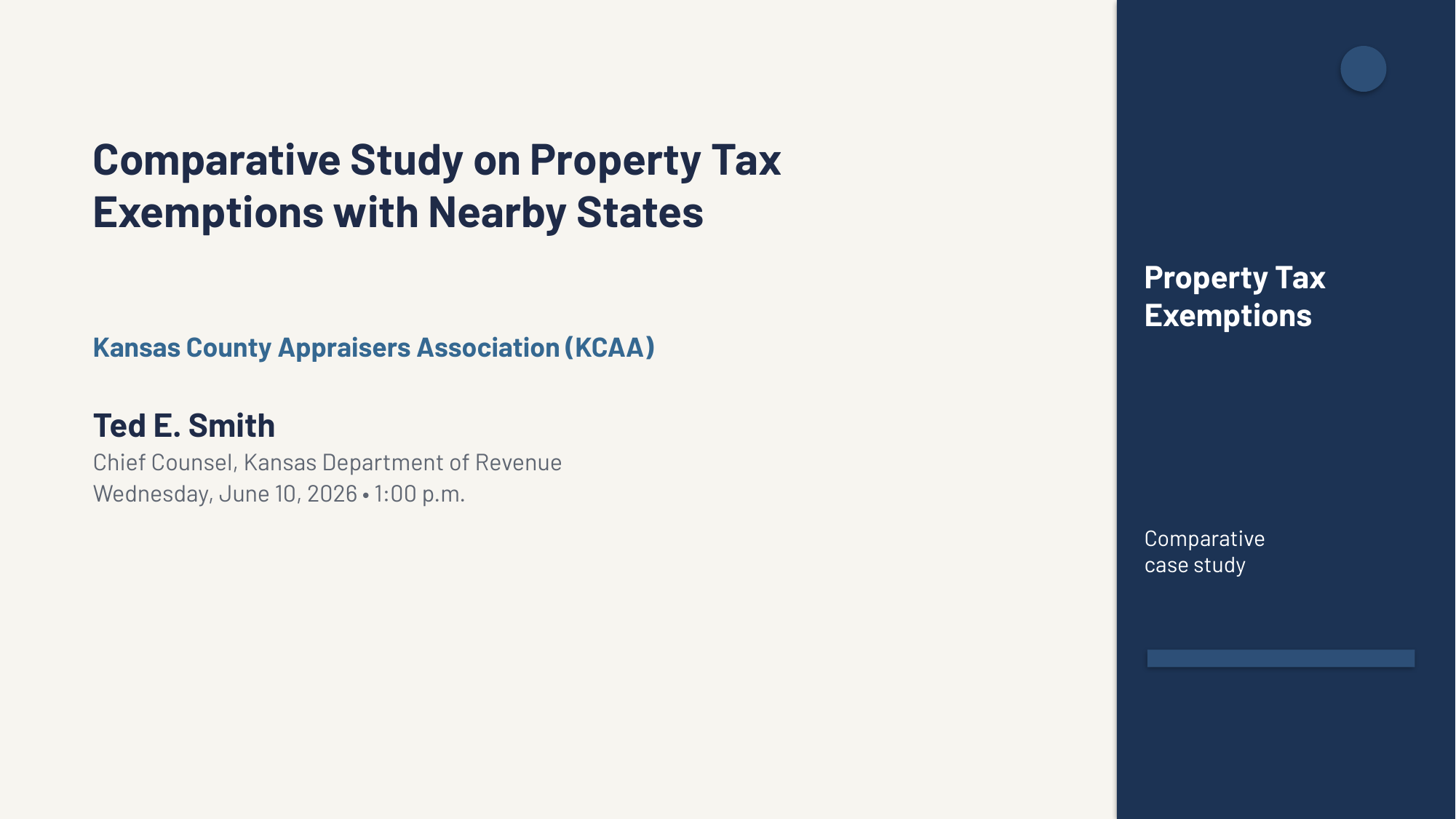

Comparative Study on Property Tax Exemptions with Nearby States
Property Tax
Exemptions
Kansas County Appraisers Association (KCAA)
Ted E. Smith
Chief Counsel, Kansas Department of Revenue
Wednesday, June 10, 2026 • 1:00 p.m.
Comparative
case study